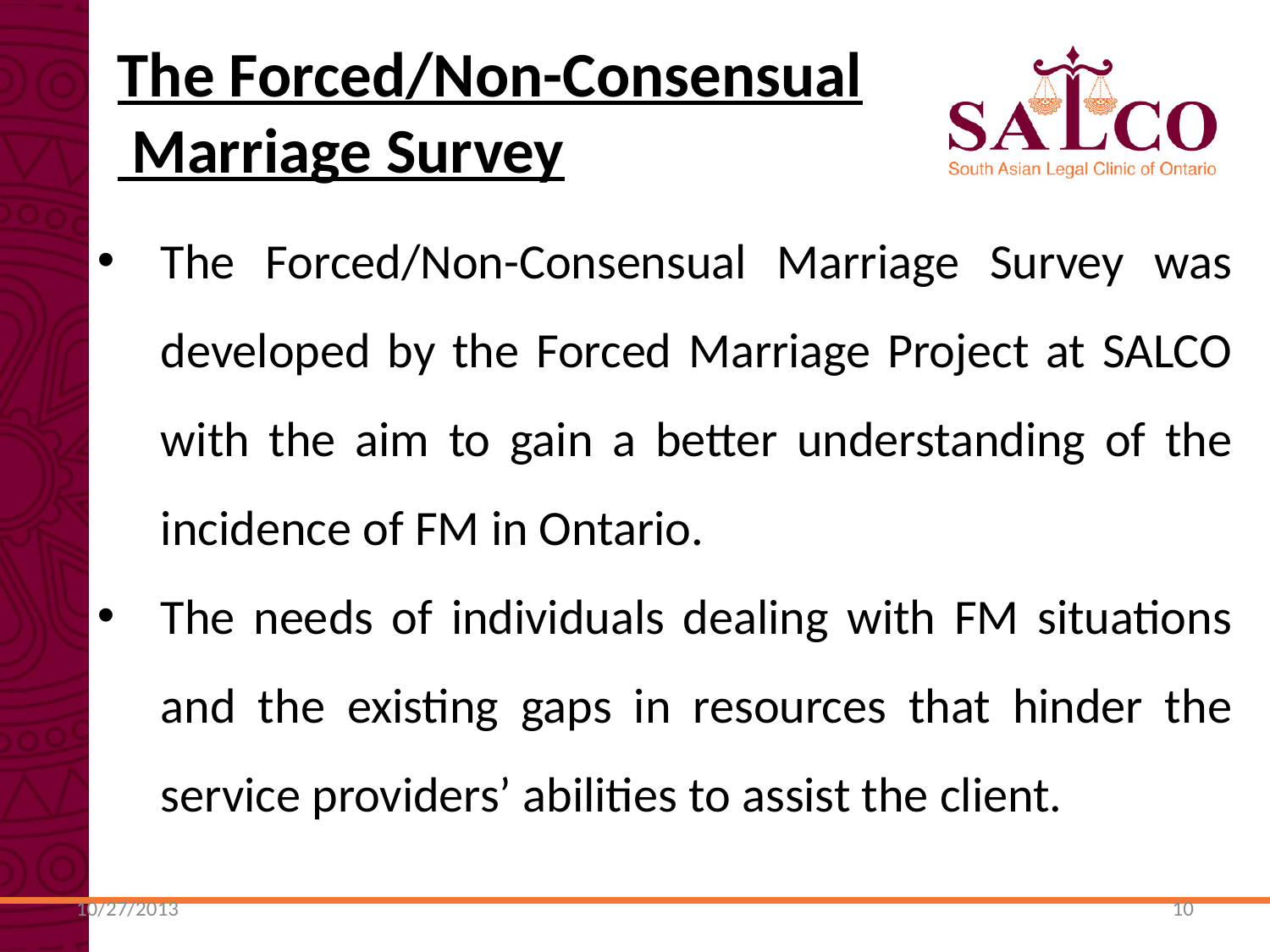

The Forced/Non-Consensual
 Marriage Survey
The Forced/Non-Consensual Marriage Survey was developed by the Forced Marriage Project at SALCO with the aim to gain a better understanding of the incidence of FM in Ontario.
The needs of individuals dealing with FM situations and the existing gaps in resources that hinder the service providers’ abilities to assist the client.
10/27/2013
10